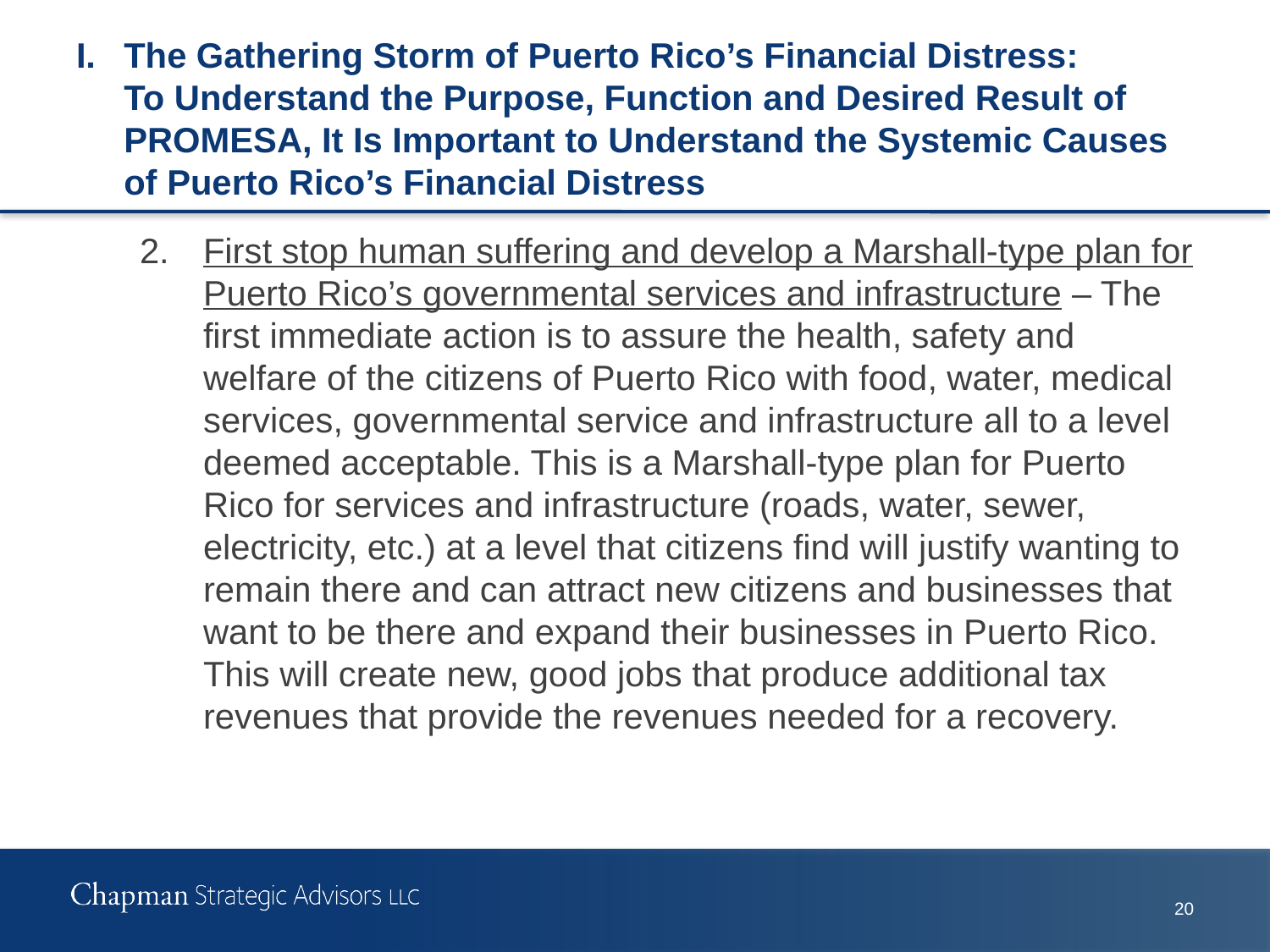

# I.	The Gathering Storm of Puerto Rico’s Financial Distress: To Understand the Purpose, Function and Desired Result of PROMESA, It Is Important to Understand the Systemic Causes of Puerto Rico’s Financial Distress
2.	First stop human suffering and develop a Marshall-type plan for Puerto Rico’s governmental services and infrastructure – The first immediate action is to assure the health, safety and welfare of the citizens of Puerto Rico with food, water, medical services, governmental service and infrastructure all to a level deemed acceptable. This is a Marshall-type plan for Puerto Rico for services and infrastructure (roads, water, sewer, electricity, etc.) at a level that citizens find will justify wanting to remain there and can attract new citizens and businesses that want to be there and expand their businesses in Puerto Rico. This will create new, good jobs that produce additional tax revenues that provide the revenues needed for a recovery.
20